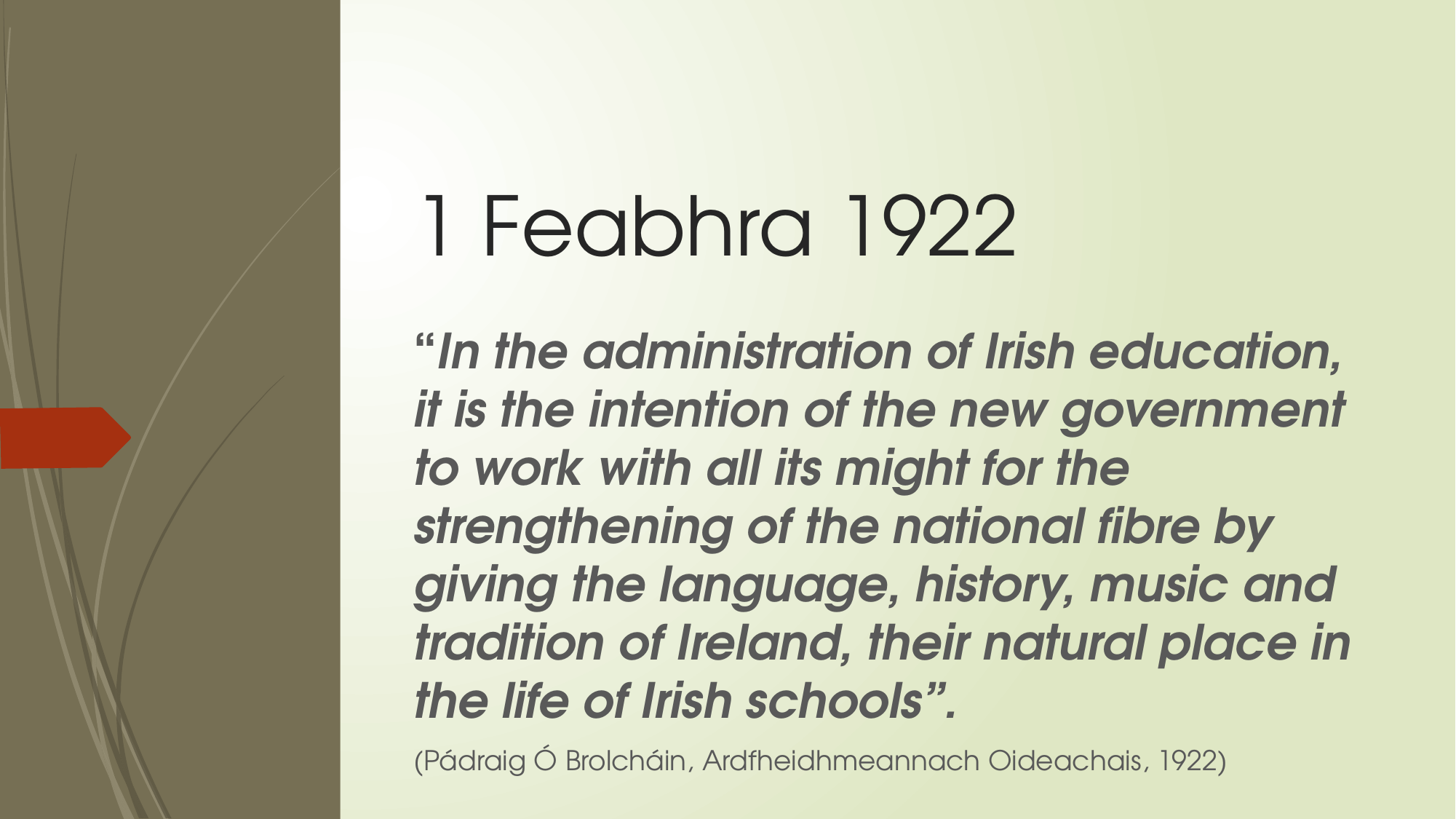

# 1 Feabhra 1922
“In the administration of Irish education, it is the intention of the new government to work with all its might for the strengthening of the national fibre by giving the language, history, music and tradition of Ireland, their natural place in the life of Irish schools”.
(Pádraig Ó Brolcháin, Ardfheidhmeannach Oideachais, 1922)